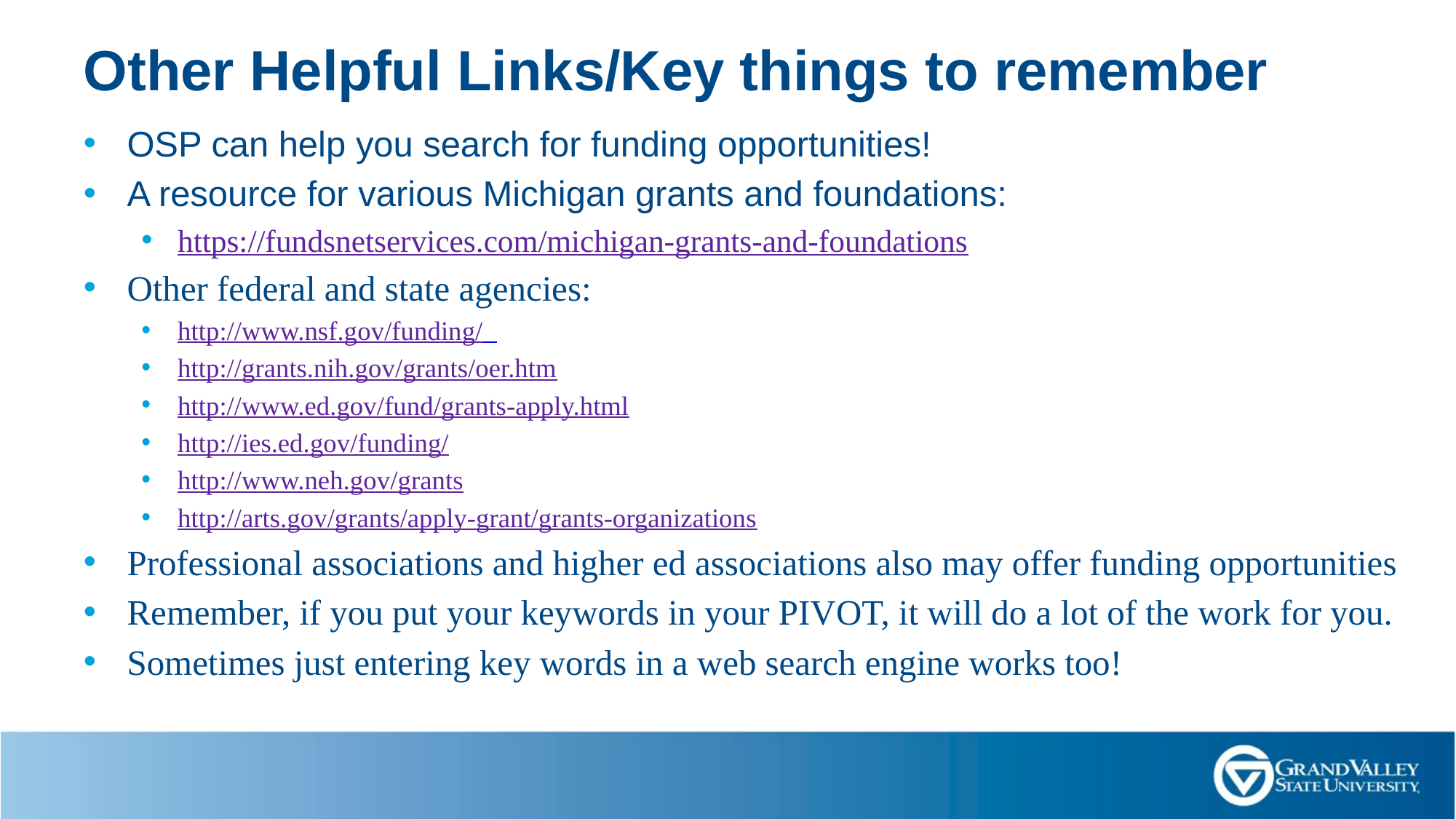

# Other Helpful Links/Key things to remember
OSP can help you search for funding opportunities!
A resource for various Michigan grants and foundations:
https://fundsnetservices.com/michigan-grants-and-foundations
Other federal and state agencies:
http://www.nsf.gov/funding/
http://grants.nih.gov/grants/oer.htm
http://www.ed.gov/fund/grants-apply.html
http://ies.ed.gov/funding/
http://www.neh.gov/grants
http://arts.gov/grants/apply-grant/grants-organizations
Professional associations and higher ed associations also may offer funding opportunities
Remember, if you put your keywords in your PIVOT, it will do a lot of the work for you.
Sometimes just entering key words in a web search engine works too!